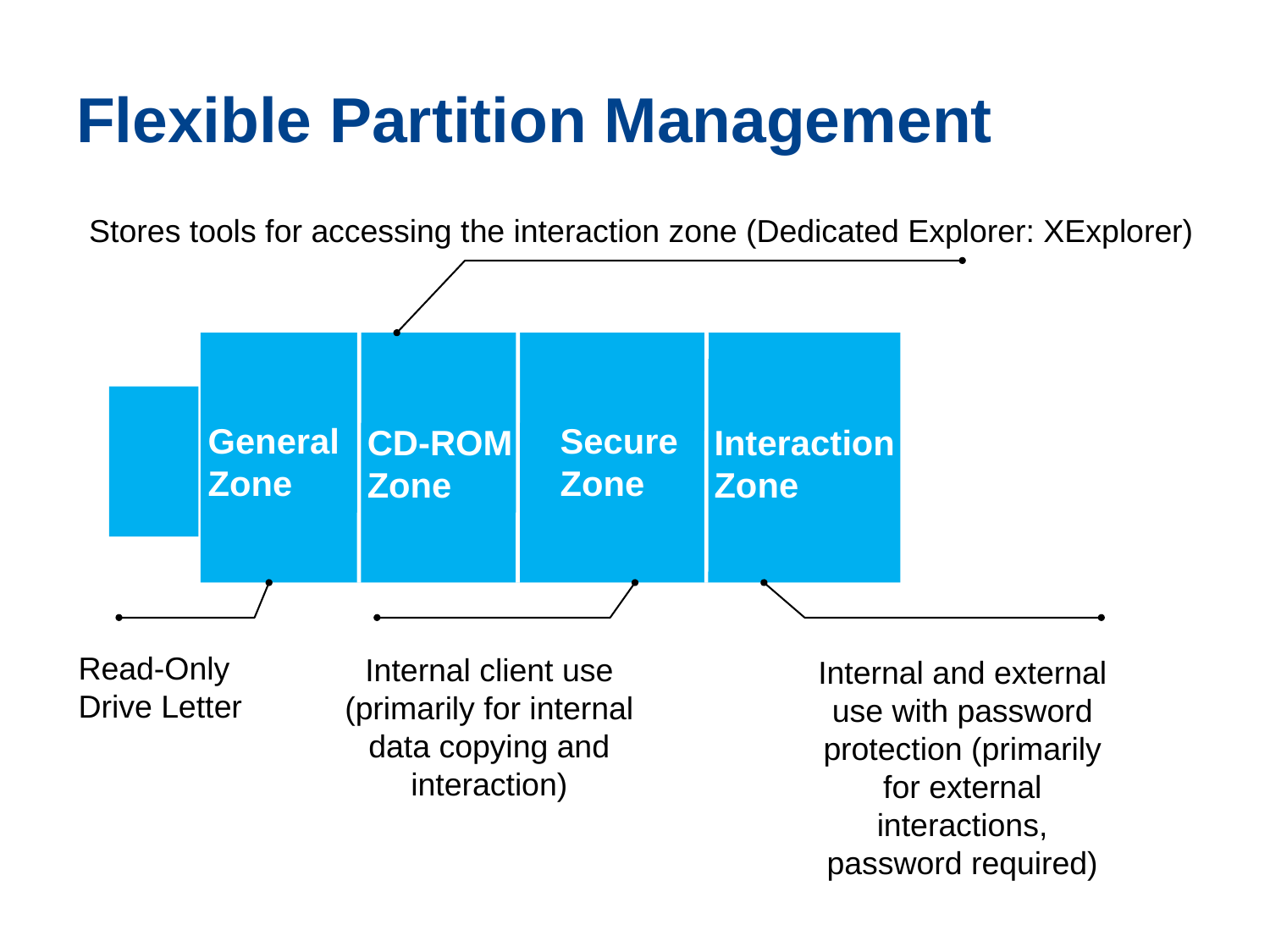

# Flexible Partition Management
Stores tools for accessing the interaction zone (Dedicated Explorer: XExplorer)

General Zone
Secure Zone
CD-ROM Zone
Interaction Zone

Read-Only Drive Letter
Internal client use (primarily for internal data copying and interaction)

Internal and external use with password protection (primarily for external interactions, password required)